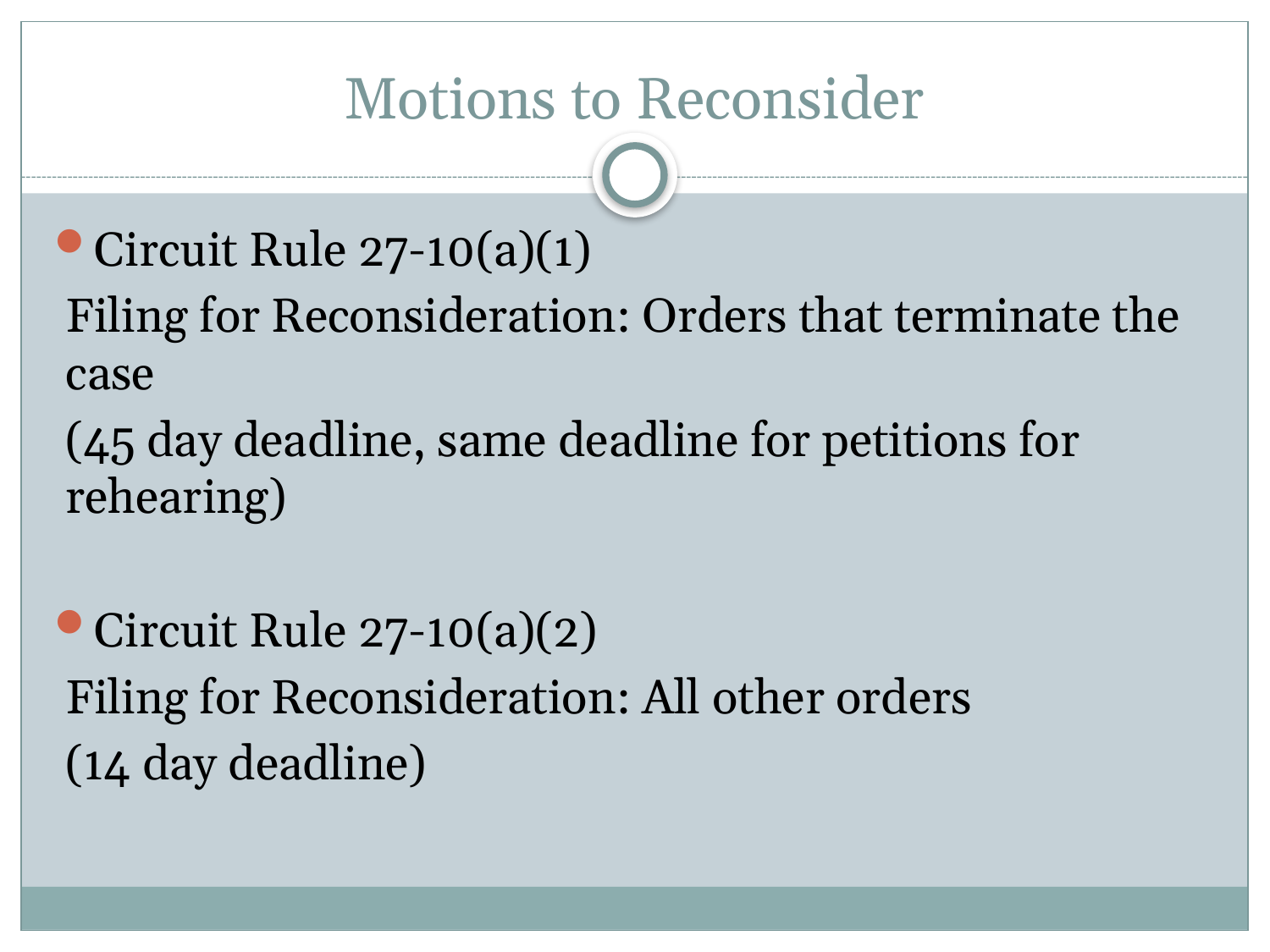

# Motions to Reconsider
Circuit Rule 27-10(a)(1)
Filing for Reconsideration: Orders that terminate the case
(45 day deadline, same deadline for petitions for rehearing)

Circuit Rule 27-10(a)(2)
Filing for Reconsideration: All other orders
(14 day deadline)